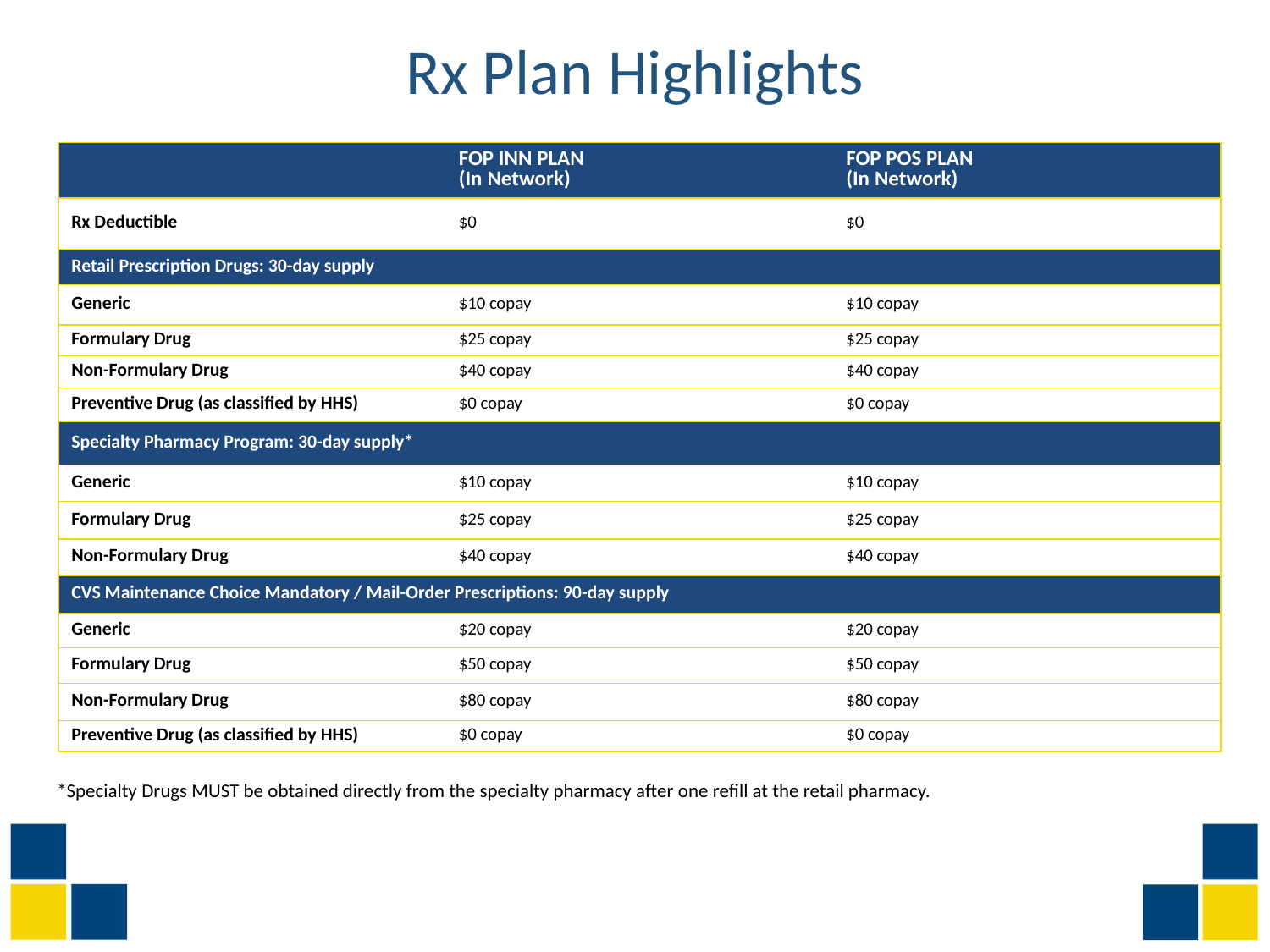

# Rx Plan Highlights
|  | FOP INN PLAN (In Network) | FOP POS PLAN (In Network) |
| --- | --- | --- |
| Rx Deductible | $0 | $0 |
| Retail Prescription Drugs: 30-day supply |  |  |
| Generic | $10 copay | $10 copay |
| Formulary Drug | $25 copay | $25 copay |
| Non-Formulary Drug | $40 copay | $40 copay |
| Preventive Drug (as classified by HHS) | $0 copay | $0 copay |
| Specialty Pharmacy Program: 30-day supply\* |  |  |
| Generic | $10 copay | $10 copay |
| Formulary Drug | $25 copay | $25 copay |
| Non-Formulary Drug | $40 copay | $40 copay |
| CVS Maintenance Choice Mandatory / Mail-Order Prescriptions: 90-day supply |  |  |
| Generic | $20 copay | $20 copay |
| Formulary Drug | $50 copay | $50 copay |
| Non-Formulary Drug | $80 copay | $80 copay |
| Preventive Drug (as classified by HHS) | $0 copay | $0 copay |
*Specialty Drugs MUST be obtained directly from the specialty pharmacy after one refill at the retail pharmacy.